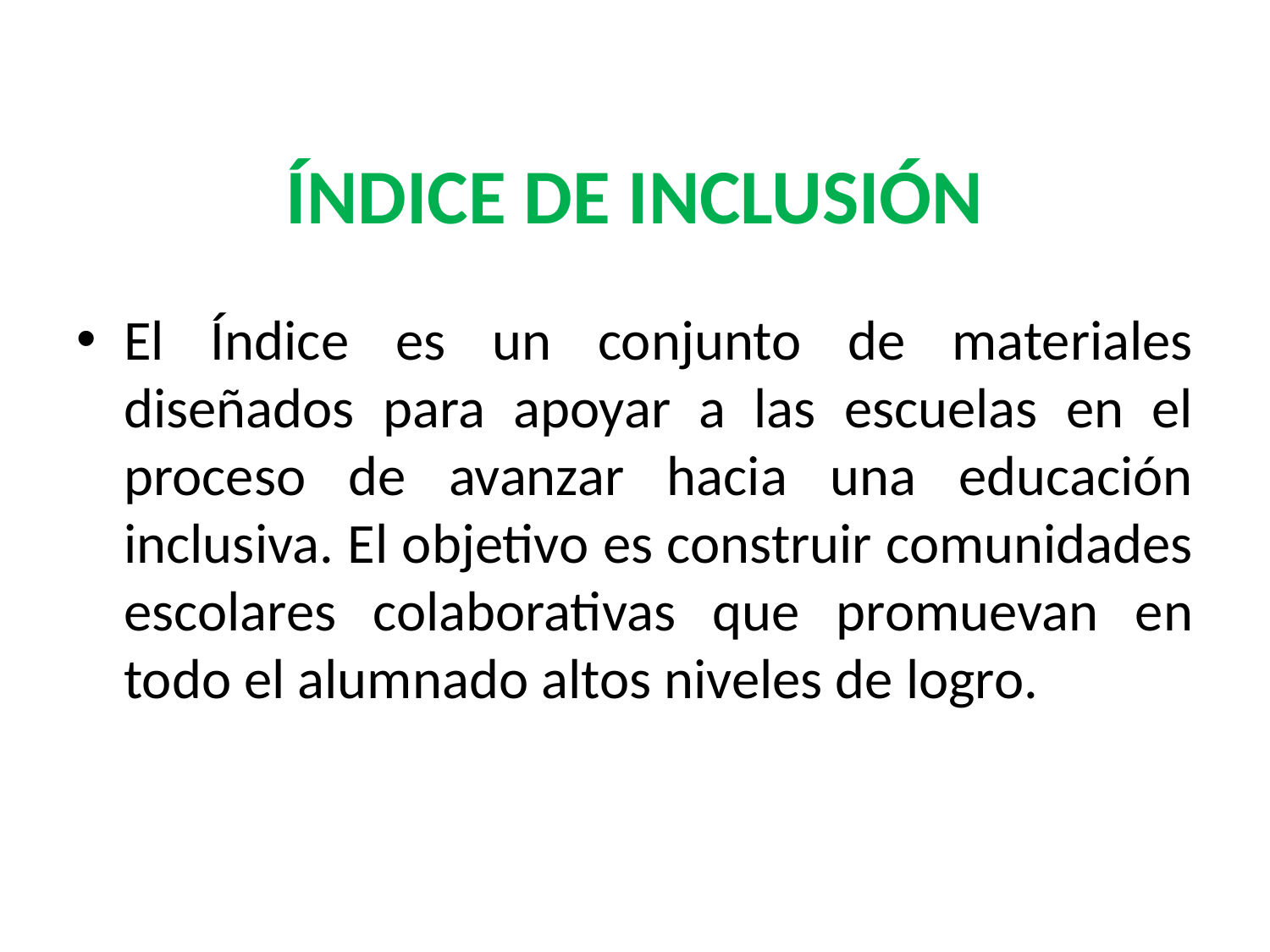

# ÍNDICE DE INCLUSIÓN
El Índice es un conjunto de materiales diseñados para apoyar a las escuelas en el proceso de avanzar hacia una educación inclusiva. El objetivo es construir comunidades escolares colaborativas que promuevan en todo el alumnado altos niveles de logro.